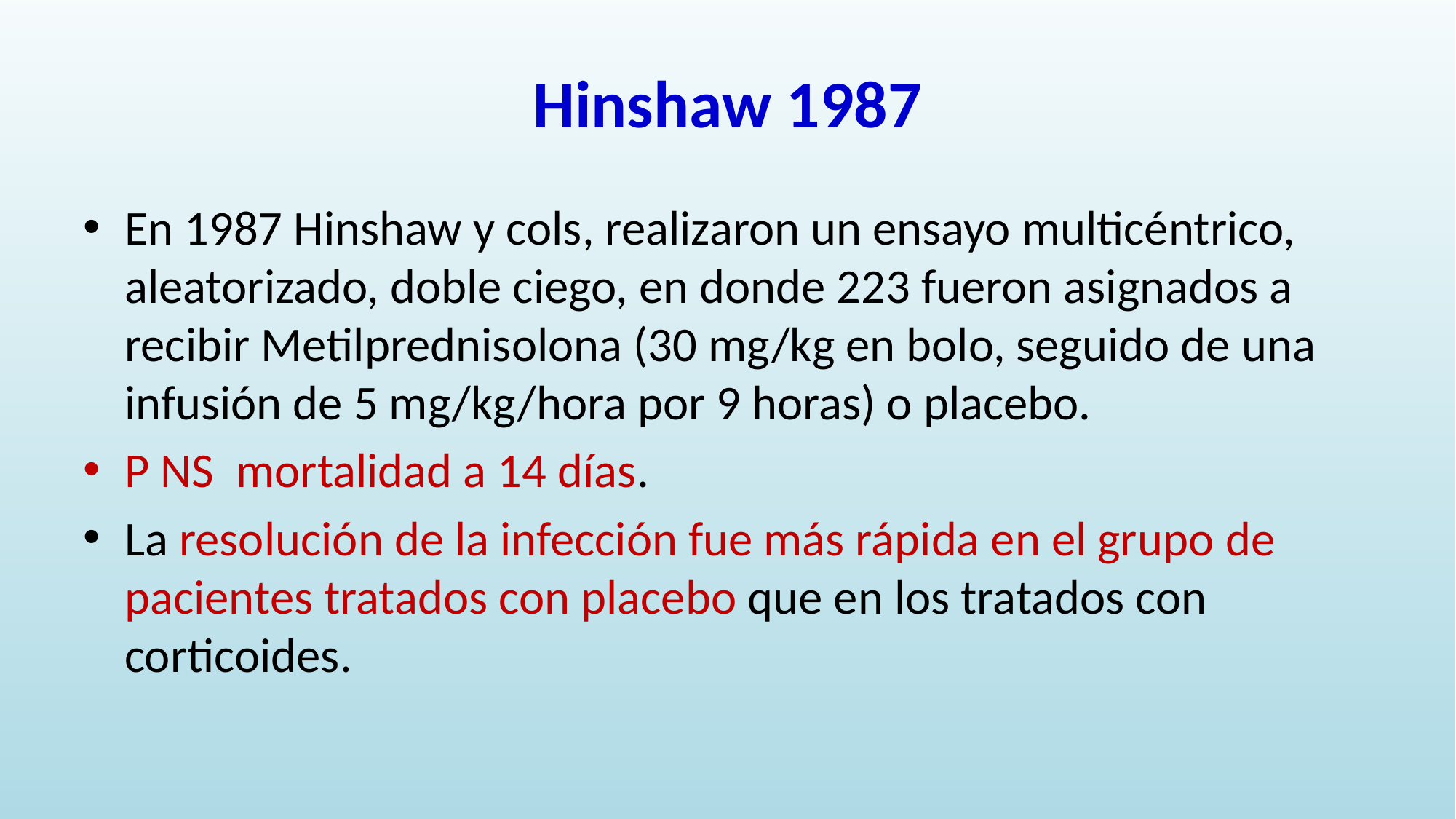

# Hinshaw 1987
En 1987 Hinshaw y cols, realizaron un ensayo multicéntrico, aleatorizado, doble ciego, en donde 223 fueron asignados a recibir Metilprednisolona (30 mg/kg en bolo, seguido de una infusión de 5 mg/kg/hora por 9 horas) o placebo.
P NS  mortalidad a 14 días.
La resolución de la infección fue más rápida en el grupo de pacientes tratados con placebo que en los tratados con corticoides.